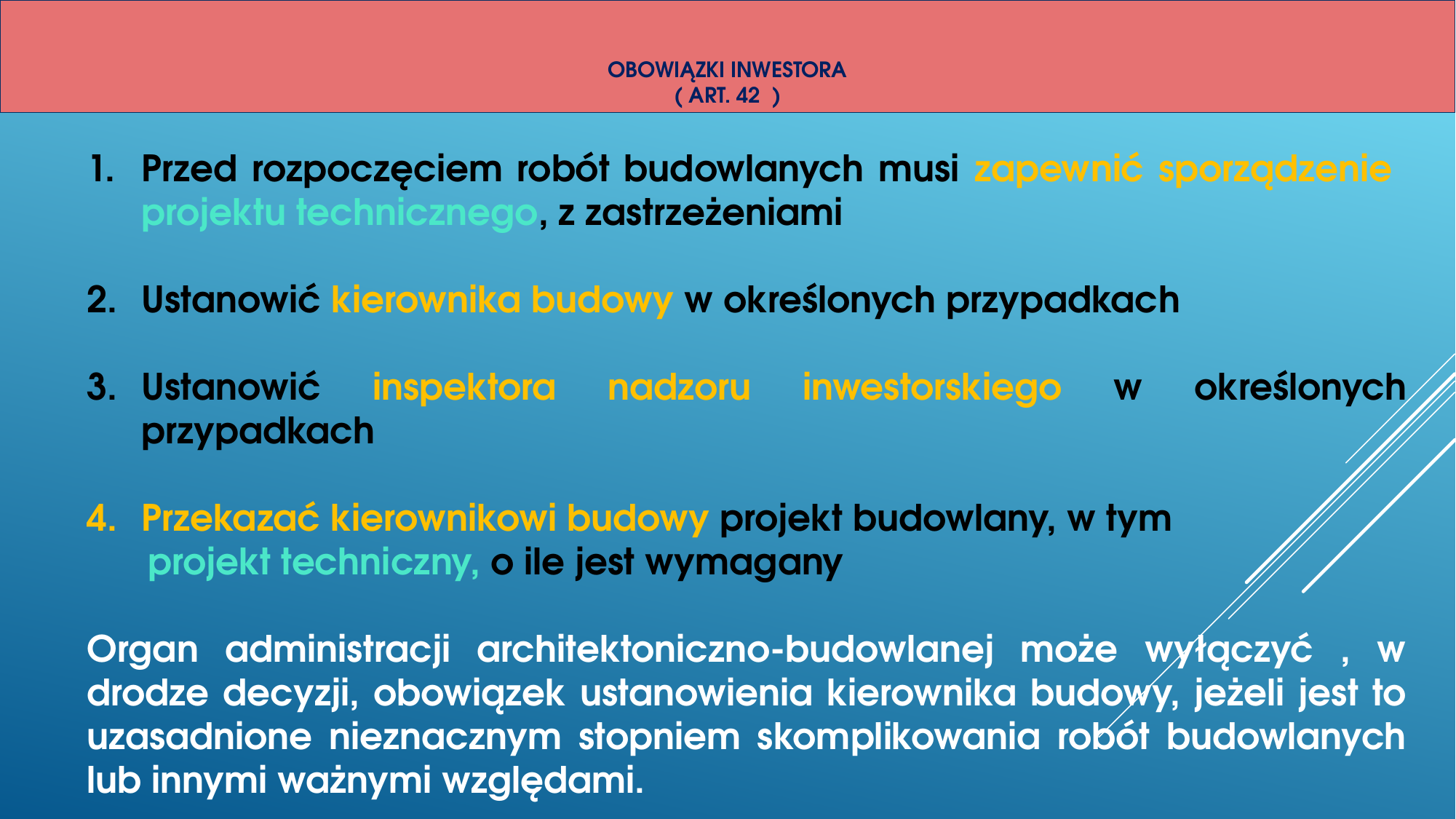

# Obowiązki Inwestora ( art. 42  )

Przed rozpoczęciem robót budowlanych musi zapewnić sporządzenie  projektu technicznego, z zastrzeżeniami

Ustanowić kierownika budowy w określonych przypadkach

Ustanowić inspektora nadzoru inwestorskiego w określonych przypadkach

Przekazać kierownikowi budowy projekt budowlany, w tym
      projekt techniczny, o ile jest wymagany

Organ administracji architektoniczno-budowlanej może wyłączyć , w drodze decyzji, obowiązek ustanowienia kierownika budowy, jeżeli jest to uzasadnione nieznacznym stopniem skomplikowania robót budowlanych lub innymi ważnymi względami.